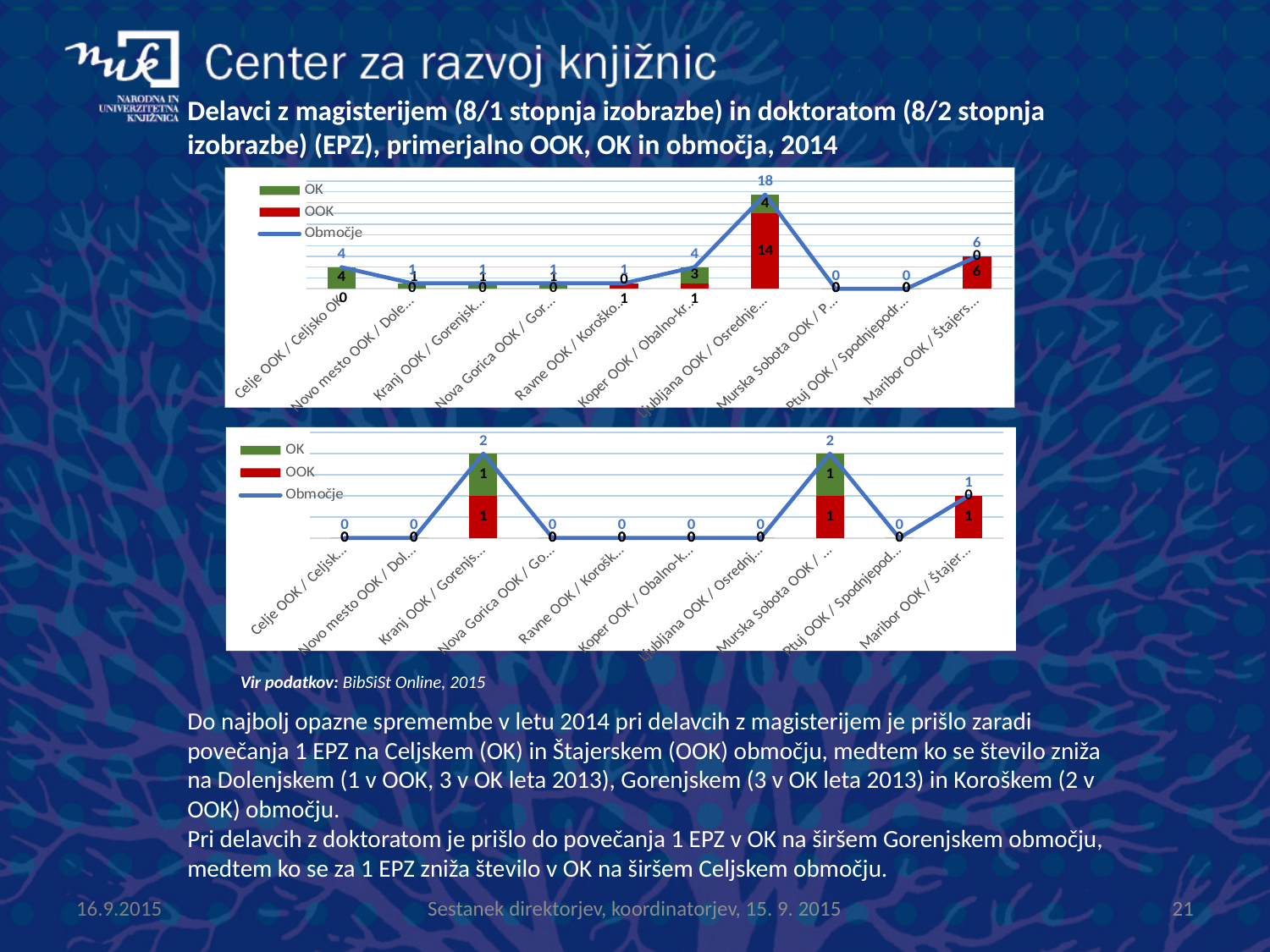

Delavci z magisterijem (8/1 stopnja izobrazbe) in doktoratom (8/2 stopnja izobrazbe) (EPZ), primerjalno OOK, OK in območja, 2014

### Chart

| Category | OOK | OK | Območje |
|---|---|---|---|
| Celje OOK / Celjsko OK | 0.0 | 4.0 | 4.0 |
| Novo mesto OOK / Dolenjsko OK | 0.0 | 1.0 | 1.0 |
| Kranj OOK / Gorenjsko OK | 0.0 | 1.0 | 1.0 |
| Nova Gorica OOK / Goriško OK | 0.0 | 1.0 | 1.0 |
| Ravne OOK / Koroško OK  | 1.0 | 0.0 | 1.0 |
| Koper OOK / Obalno-kraško OK | 1.0 | 3.0 | 4.0 |
| Ljubljana OOK / Osrednjeslovensko OK | 14.0 | 3.5 | 17.5 |
| Murska Sobota OOK / Pomursko OK | 0.0 | 0.0 | 0.0 |
| Ptuj OOK / Spodnjepodravsko OK | 0.0 | 0.0 | 0.0 |
| Maribor OOK / Štajersko OK | 6.0 | 0.0 | 6.0 |

### Chart

| Category | OOK | OK | Območje |
|---|---|---|---|
| Celje OOK / Celjsko OK | 0.0 | 0.0 | 0.0 |
| Novo mesto OOK / Dolenjsko OK | 0.0 | 0.0 | 0.0 |
| Kranj OOK / Gorenjsko OK | 1.0 | 1.0 | 2.0 |
| Nova Gorica OOK / Goriško OK | 0.0 | 0.0 | 0.0 |
| Ravne OOK / Koroško OK  | 0.0 | 0.0 | 0.0 |
| Koper OOK / Obalno-kraško OK | 0.0 | 0.0 | 0.0 |
| Ljubljana OOK / Osrednjeslovensko OK | 0.0 | 0.0 | 0.0 |
| Murska Sobota OOK / Pomursko OK | 1.0 | 1.0 | 2.0 |
| Ptuj OOK / Spodnjepodravsko OK | 0.0 | 0.0 | 0.0 |
| Maribor OOK / Štajersko OK | 1.0 | 0.0 | 1.0 |
Vir podatkov: BibSiSt Online, 2015
Do najbolj opazne spremembe v letu 2014 pri delavcih z magisterijem je prišlo zaradi povečanja 1 EPZ na Celjskem (OK) in Štajerskem (OOK) območju, medtem ko se število zniža na Dolenjskem (1 v OOK, 3 v OK leta 2013), Gorenjskem (3 v OK leta 2013) in Koroškem (2 v OOK) območju.
Pri delavcih z doktoratom je prišlo do povečanja 1 EPZ v OK na širšem Gorenjskem območju, medtem ko se za 1 EPZ zniža število v OK na širšem Celjskem območju.
16.9.2015
21
Sestanek direktorjev, koordinatorjev, 15. 9. 2015